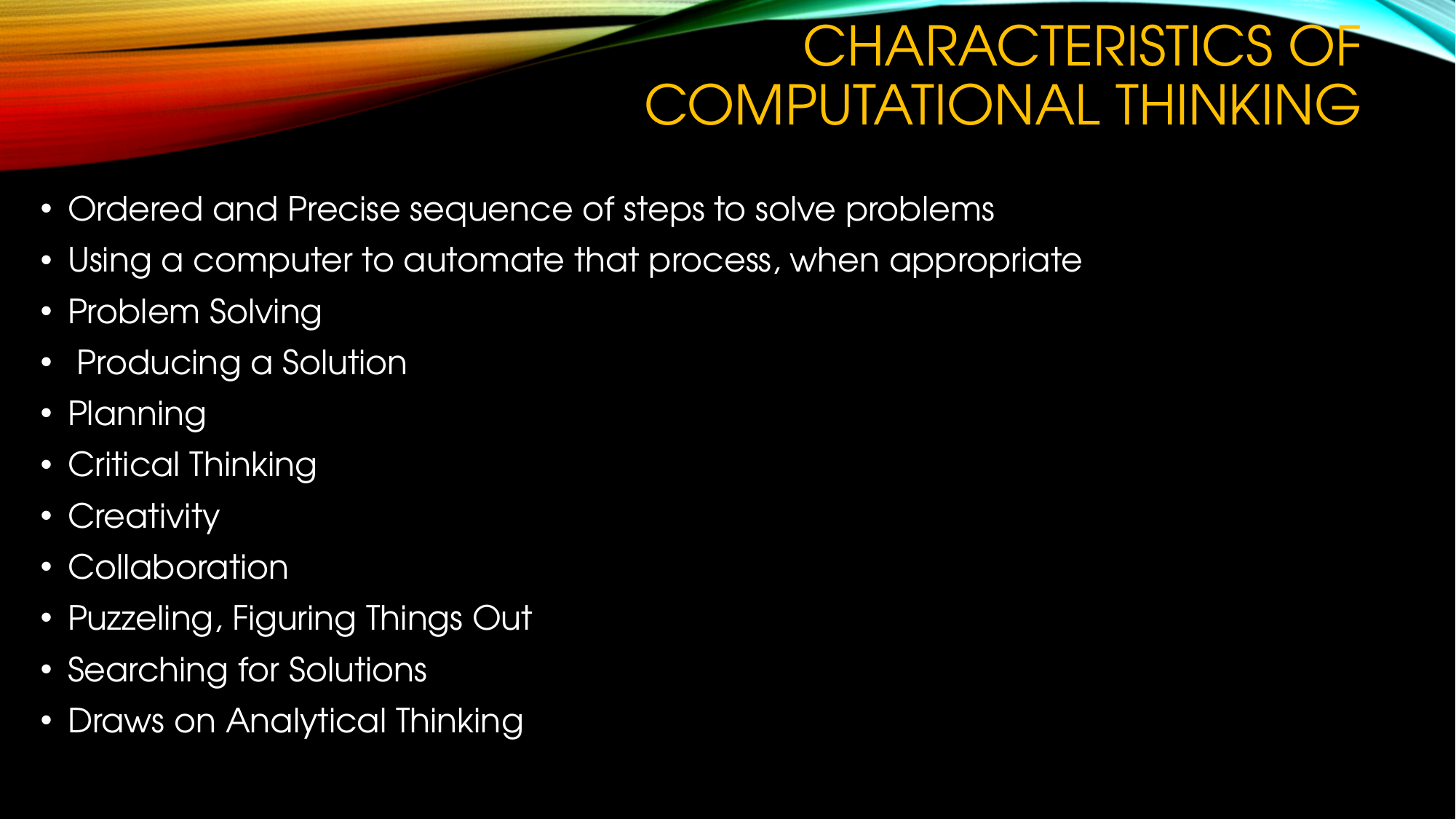

# CHARACTERISTICS OF COMPUTATIONAL THINKING
Ordered and Precise sequence of steps to solve problems
Using a computer to automate that process, when appropriate
Problem Solving
 Producing a Solution
Planning
Critical Thinking
Creativity
Collaboration
Puzzeling, Figuring Things Out
Searching for Solutions
Draws on Analytical Thinking